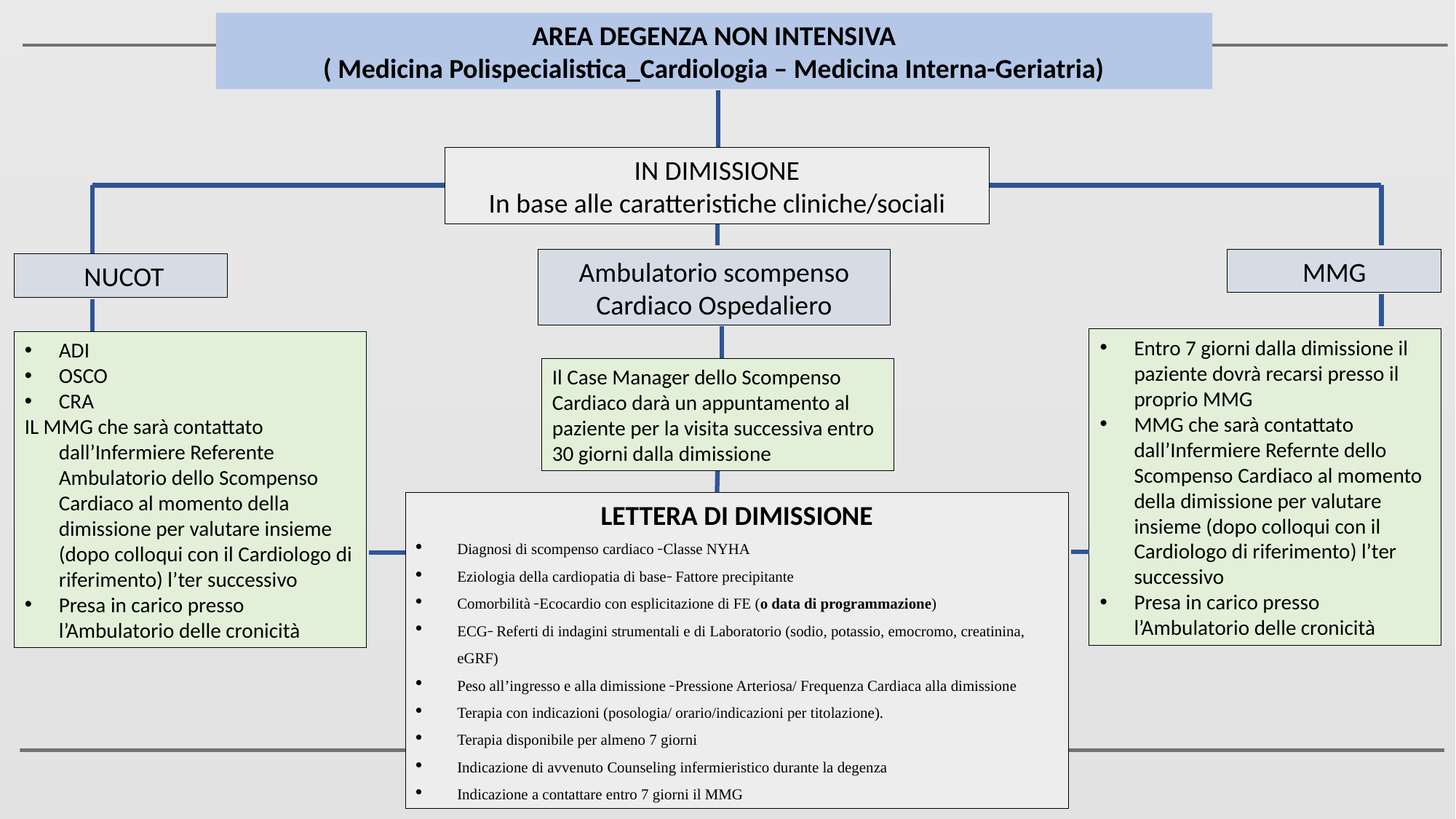

AREA DEGENZA NON INTENSIVA
( Medicina Polispecialistica_Cardiologia – Medicina Interna-Geriatria)
IN DIMISSIONE
In base alle caratteristiche cliniche/sociali
Ambulatorio scompenso Cardiaco Ospedaliero
MMG
 NUCOT
 NUCOT
Entro 7 giorni dalla dimissione il paziente dovrà recarsi presso il proprio MMG
MMG che sarà contattato dall’Infermiere Refernte dello Scompenso Cardiaco al momento della dimissione per valutare insieme (dopo colloqui con il Cardiologo di riferimento) l’ter successivo
Presa in carico presso l’Ambulatorio delle cronicità
ADI
OSCO
CRA
IL MMG che sarà contattato dall’Infermiere Referente Ambulatorio dello Scompenso Cardiaco al momento della dimissione per valutare insieme (dopo colloqui con il Cardiologo di riferimento) l’ter successivo
Presa in carico presso l’Ambulatorio delle cronicità
Il Case Manager dello Scompenso Cardiaco darà un appuntamento al paziente per la visita successiva entro 30 giorni dalla dimissione
LETTERA DI DIMISSIONE
Diagnosi di scompenso cardiaco -Classe NYHA
Eziologia della cardiopatia di base- Fattore precipitante
Comorbilità -Ecocardio con esplicitazione di FE (o data di programmazione)
ECG- Referti di indagini strumentali e di Laboratorio (sodio, potassio, emocromo, creatinina, eGRF)
Peso all’ingresso e alla dimissione -Pressione Arteriosa/ Frequenza Cardiaca alla dimissione
Terapia con indicazioni (posologia/ orario/indicazioni per titolazione).
Terapia disponibile per almeno 7 giorni
Indicazione di avvenuto Counseling infermieristico durante la degenza
Indicazione a contattare entro 7 giorni il MMG